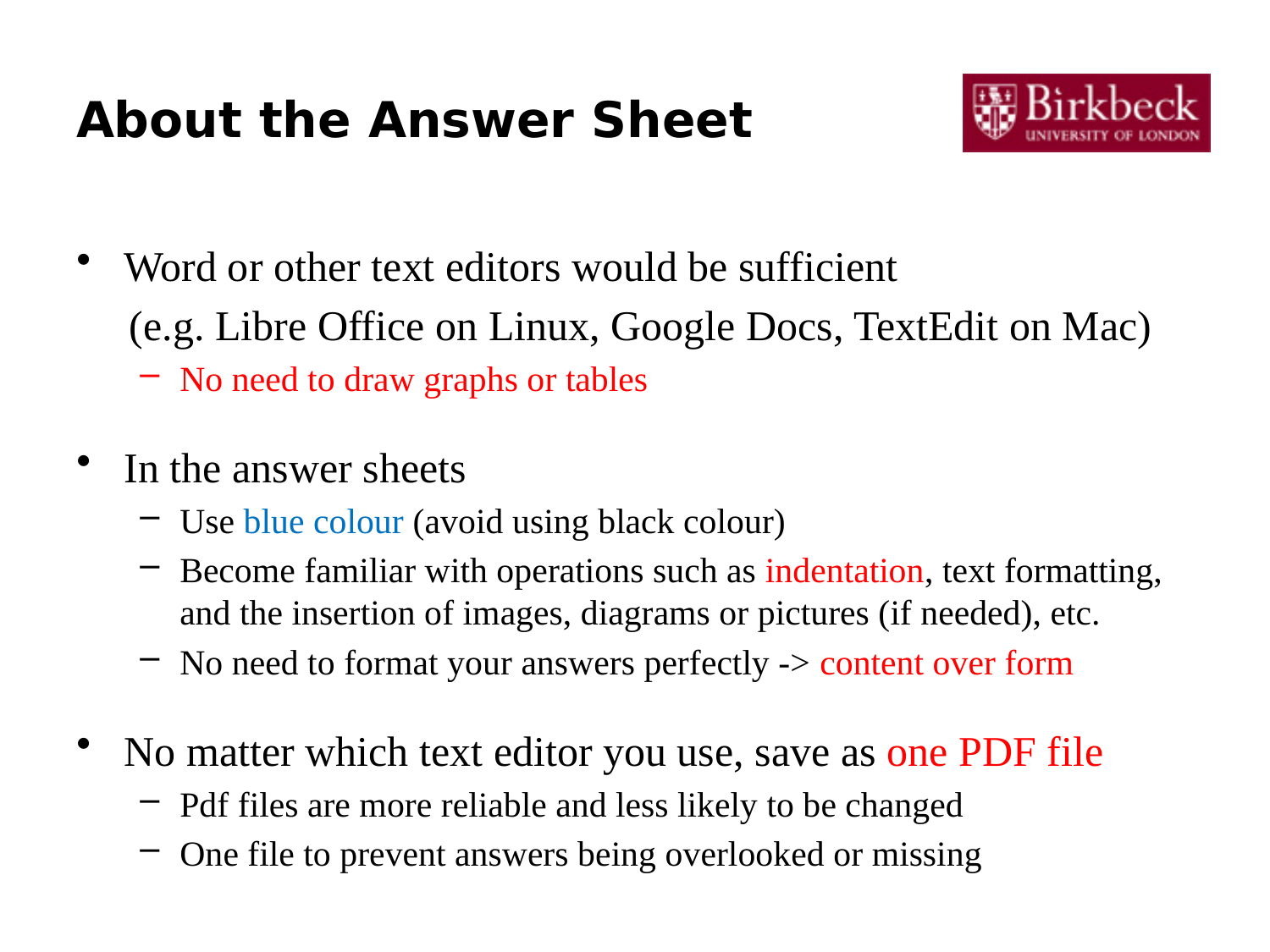

# About the Answer Sheet
Word or other text editors would be sufficient
     (e.g. Libre Office on Linux, Google Docs, TextEdit on Mac)
No need to draw graphs or tables

In the answer sheets
Use blue colour (avoid using black colour)
Become familiar with operations such as indentation, text formatting, and the insertion of images, diagrams or pictures (if needed), etc.
No need to format your answers perfectly -> content over form

No matter which text editor you use, save as one PDF file
Pdf files are more reliable and less likely to be changed
One file to prevent answers being overlooked or missing